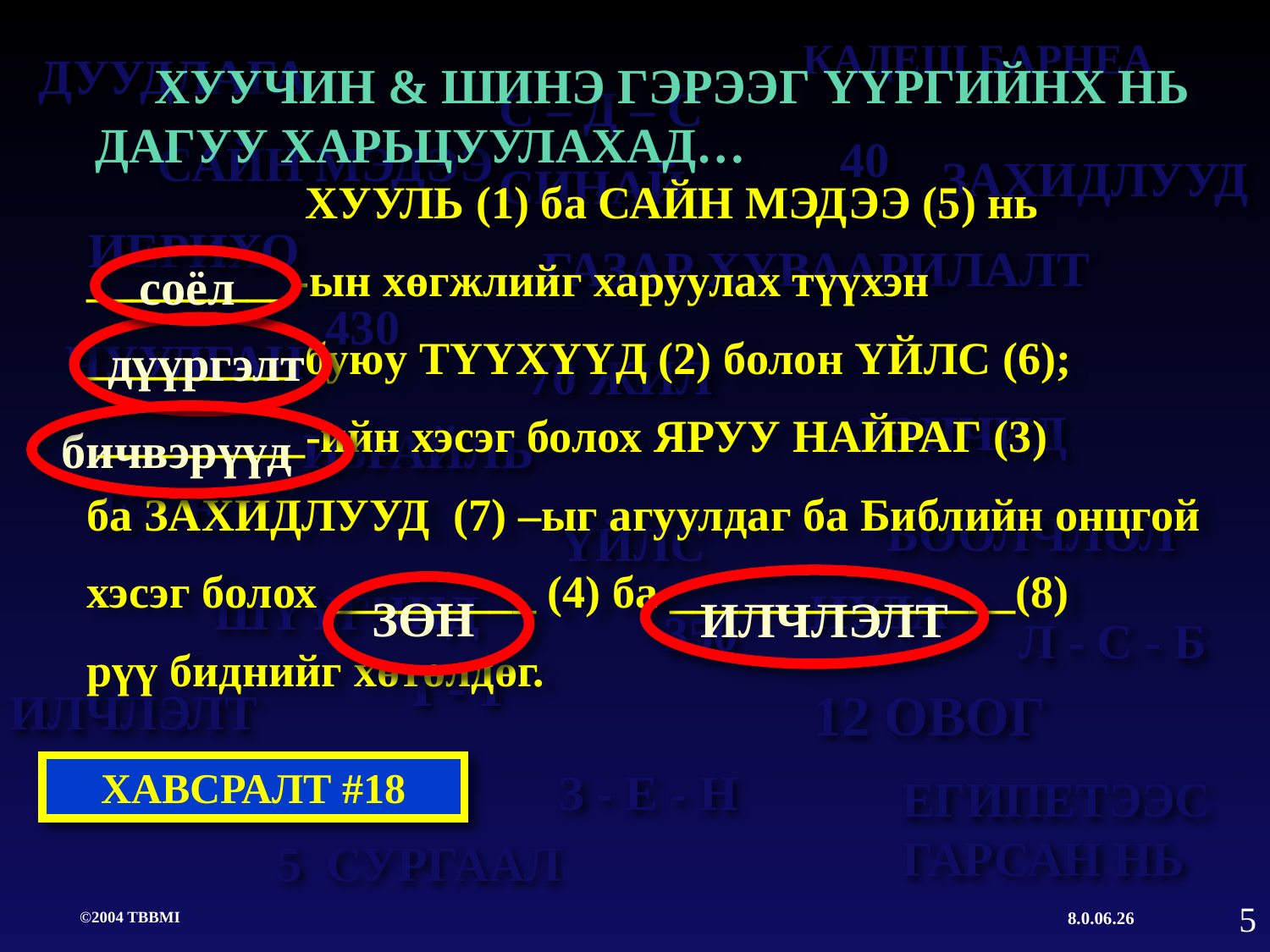

1600 years
КАДЕШ БАРНЕА
ДУУДЛАГА

С – Д – С
40 authors

 “OLD”
Testament
“NEW”
Testament
40
САЙН МЭДЭЭ

ONE THEME:

ЗАХИДЛУУД
СИНАЙ
the glory of God
ИЕРИХО
ГАЗАР ХУВААРИЛАЛТ

  “27” Books
“39” Books
430

ЧУУЛГАН

70 ЖИЛ

GOSPELS

PROPHECIES

ACTS
WRITINGS

HISTORIES
EPISTLES

LAW
REVELATION

Hebrew
Greek
ЗӨНЧИД
ИЗРАЙЛЬ

Е - E
Grace/
Law/
БООЛЧЛОЛ
ҮЙЛС
Promise
Fulfillment

 ИУДА
ШҮҮГЧИД
350
Л - С - Б

Telescope
Telescope
I - I
12 ОВОГ
ИЛЧЛЭЛТ
Eternity Past
Eternity Future
M - C - C
З - E - Н
ЕГИПЕТЭЭС
ГАРСАН НЬ
2 Telescopes
1 Microscope
Microscope
5  СУРГААЛ
06-27

ХУУЧИН & ШИНЭ ГЭРЭЭГ ҮҮРГИЙНХ НЬ ДАГУУ ХАРЬЦУУЛАХАД…                                          ХУУЛЬ (1) ба САЙН МЭДЭЭ (5) нь
_________-ын хөгжлийг харуулах түүхэн
_________ буюу ТҮҮХҮҮД (2) болон ҮЙЛС (6);
 _________-ийн хэсэг болох ЯРУУ НАЙРАГ (3)
ба ЗАХИДЛУУД  (7) –ыг агуулдаг ба Библийн онцгой
хэсэг болох _________ (4) ба _______________(8)
рүү биднийг хөтөлдөг.
соёл

дүүргэлт

бичвэрүүд

ЗӨН
ИЛЧЛЭЛТ
ХАВСРАЛТ #18
5
8.0.06.26
©2004 TBBMI